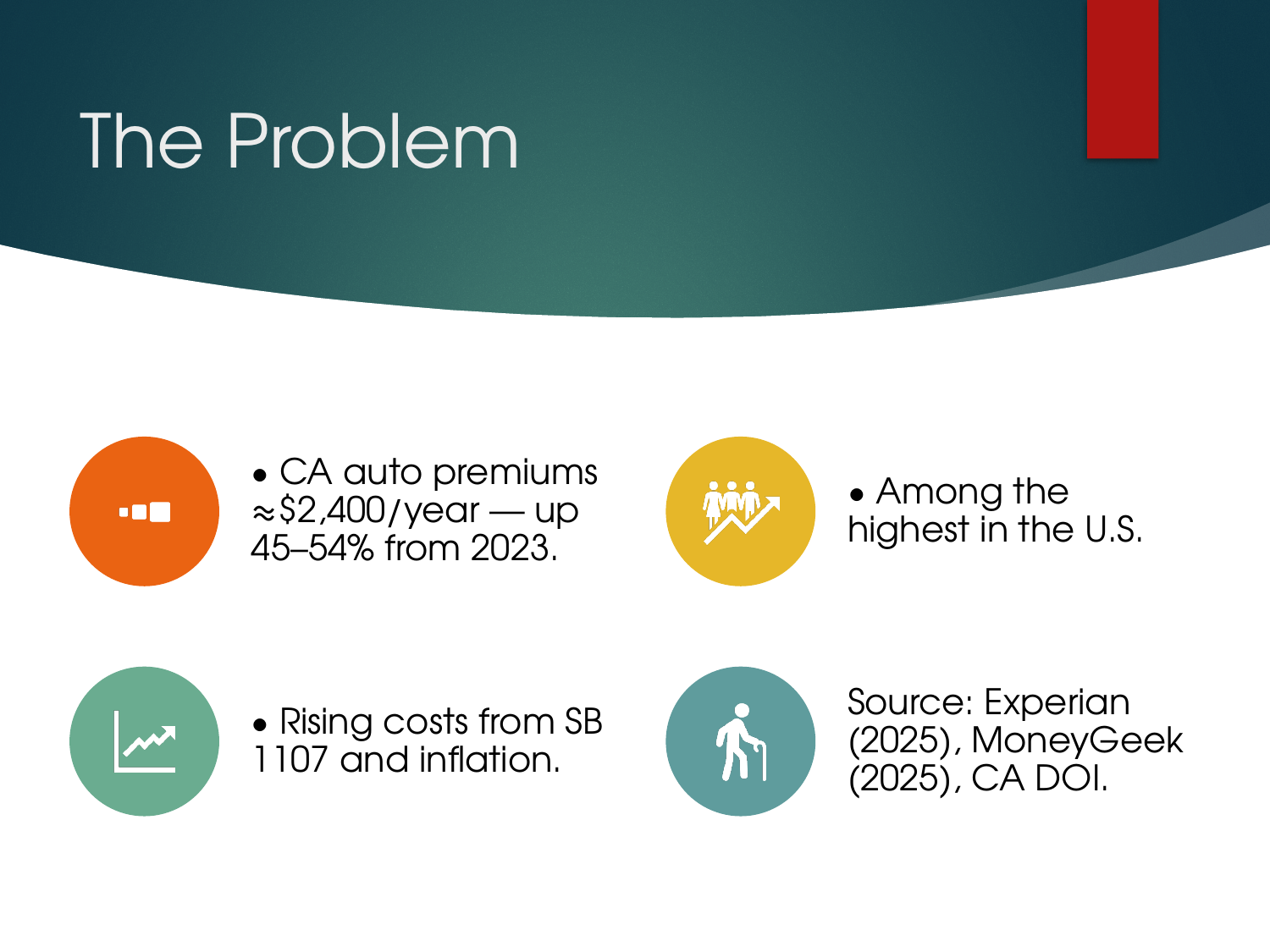

# The Problem

• CA auto premiums ≈$2,400/year — up 45–54% from 2023.
• Among the highest in the U.S.
• Rising costs from SB 1107 and inflation.
Source: Experian (2025), MoneyGeek (2025), CA DOI.